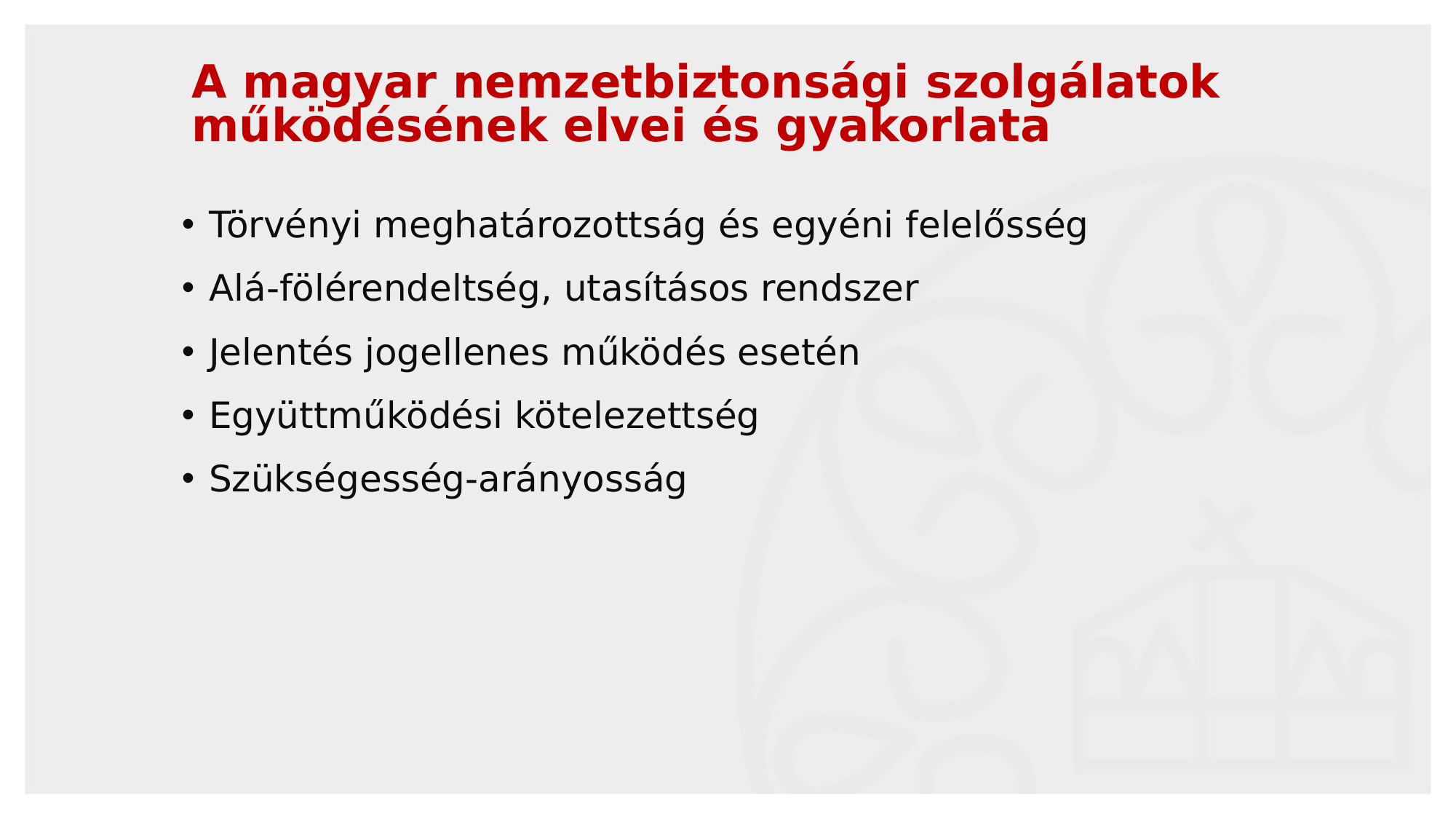

# A magyar nemzetbiztonsági szolgálatok működésének elvei és gyakorlata
Törvényi meghatározottság és egyéni felelősség
Alá-fölérendeltség, utasításos rendszer
Jelentés jogellenes működés esetén
Együttműködési kötelezettség
Szükségesség-arányosság